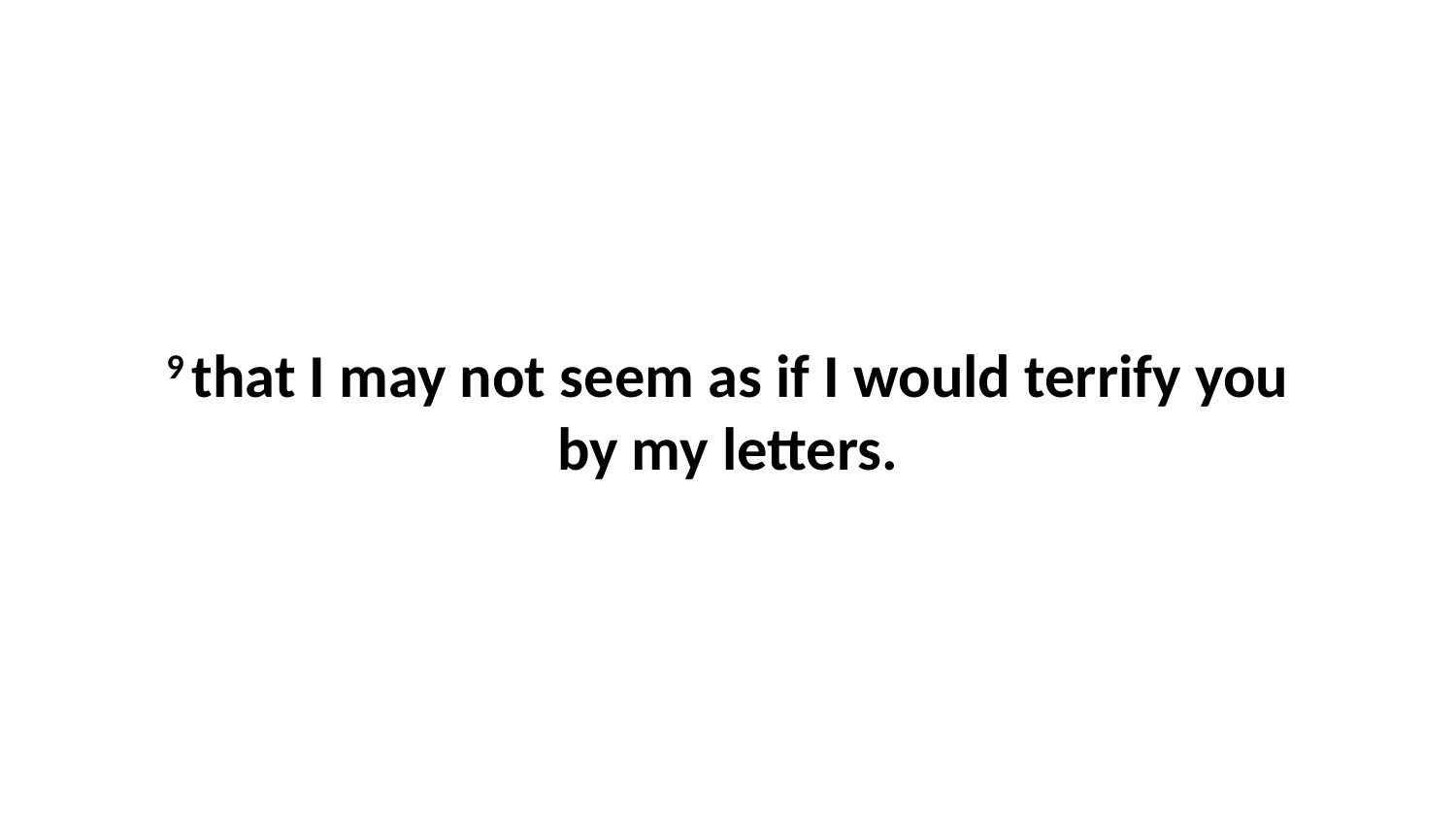

9 that I may not seem as if I would terrify you by my letters.